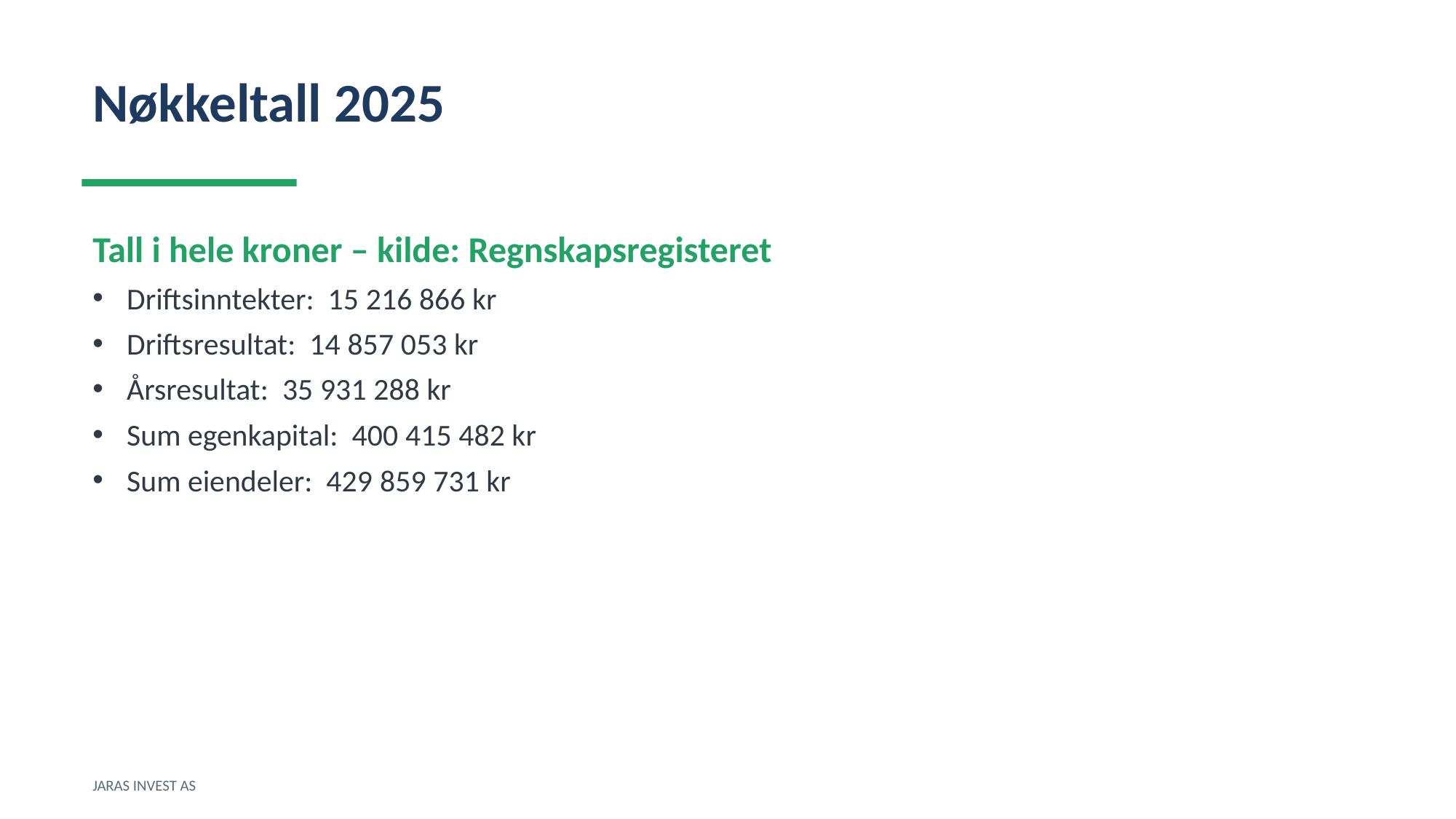

Nøkkeltall 2025

Tall i hele kroner – kilde: Regnskapsregisteret
Driftsinntekter:  15 216 866 kr
Driftsresultat:  14 857 053 kr
Årsresultat:  35 931 288 kr
Sum egenkapital:  400 415 482 kr
Sum eiendeler:  429 859 731 kr
JARAS INVEST AS